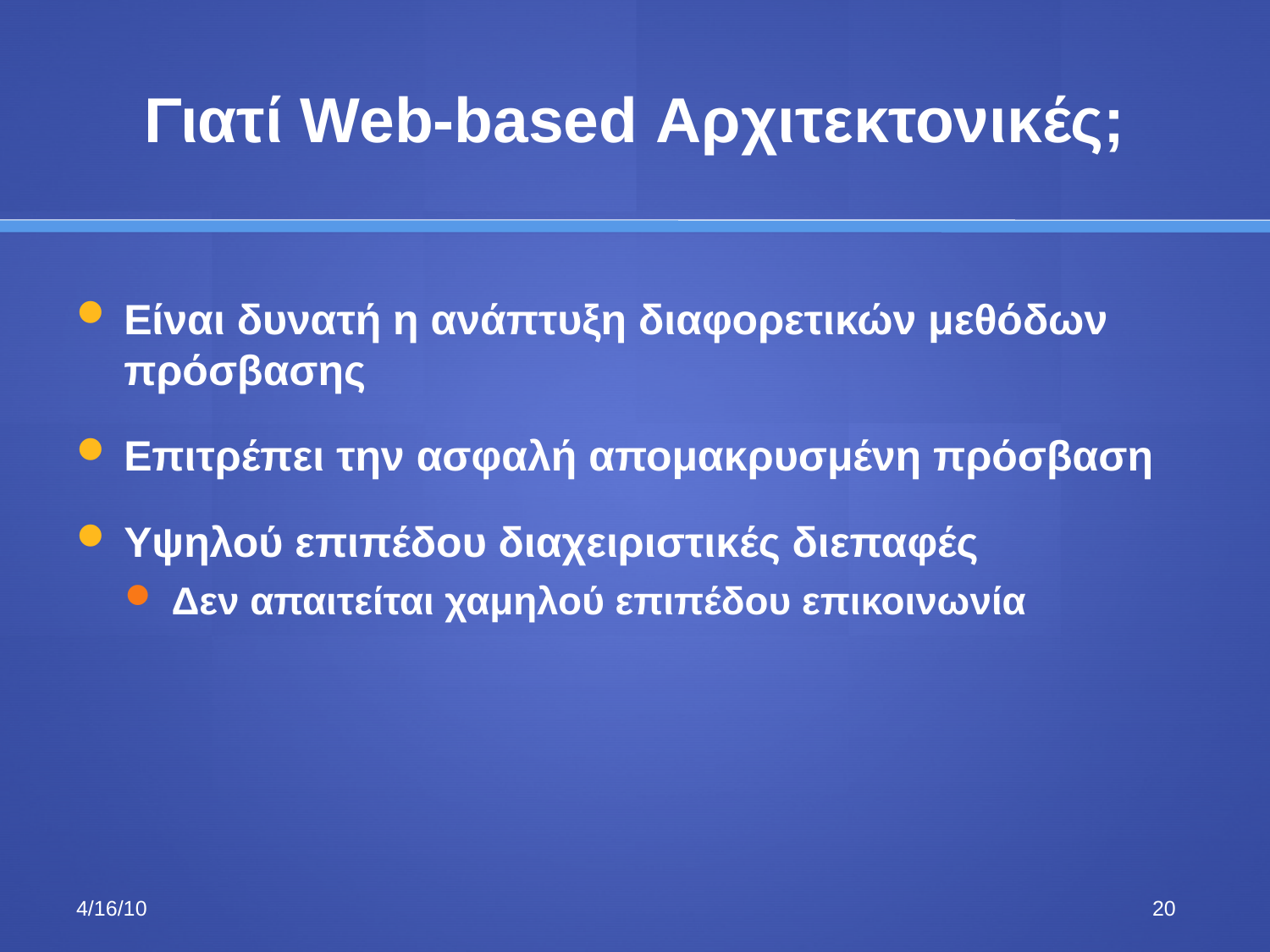

# Γιατί Web-based Αρχιτεκτονικές;
Είναι δυνατή η ανάπτυξη διαφορετικών μεθόδων πρόσβασης
Επιτρέπει την ασφαλή απομακρυσμένη πρόσβαση
Υψηλού επιπέδου διαχειριστικές διεπαφές
Δεν απαιτείται χαμηλού επιπέδου επικοινωνία
4/16/10
20